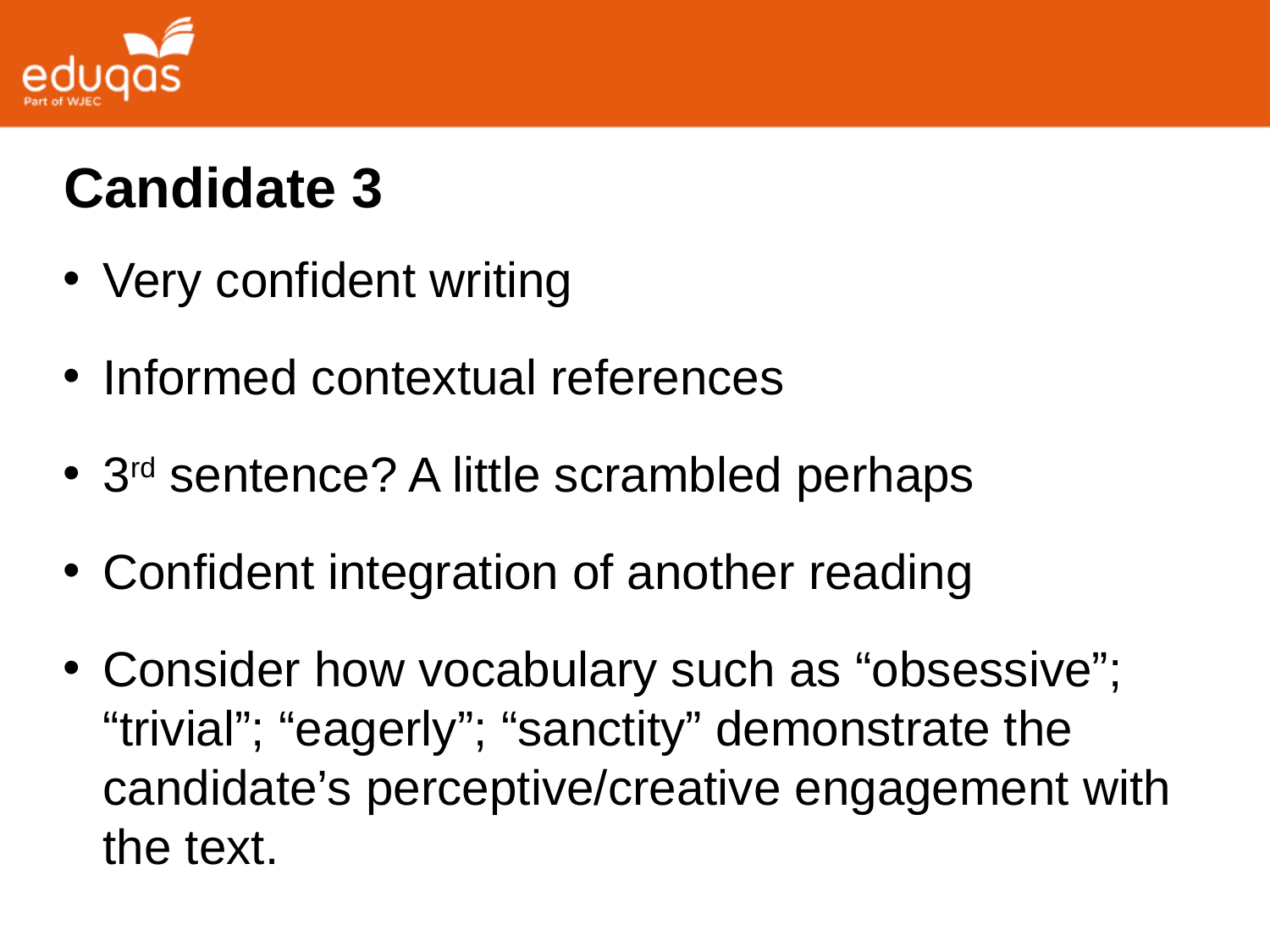

Candidate 3
Very confident writing

Informed contextual references

3rd sentence? A little scrambled perhaps

Confident integration of another reading

Consider how vocabulary such as “obsessive”; “trivial”; “eagerly”; “sanctity” demonstrate the candidate’s perceptive/creative engagement with the text.